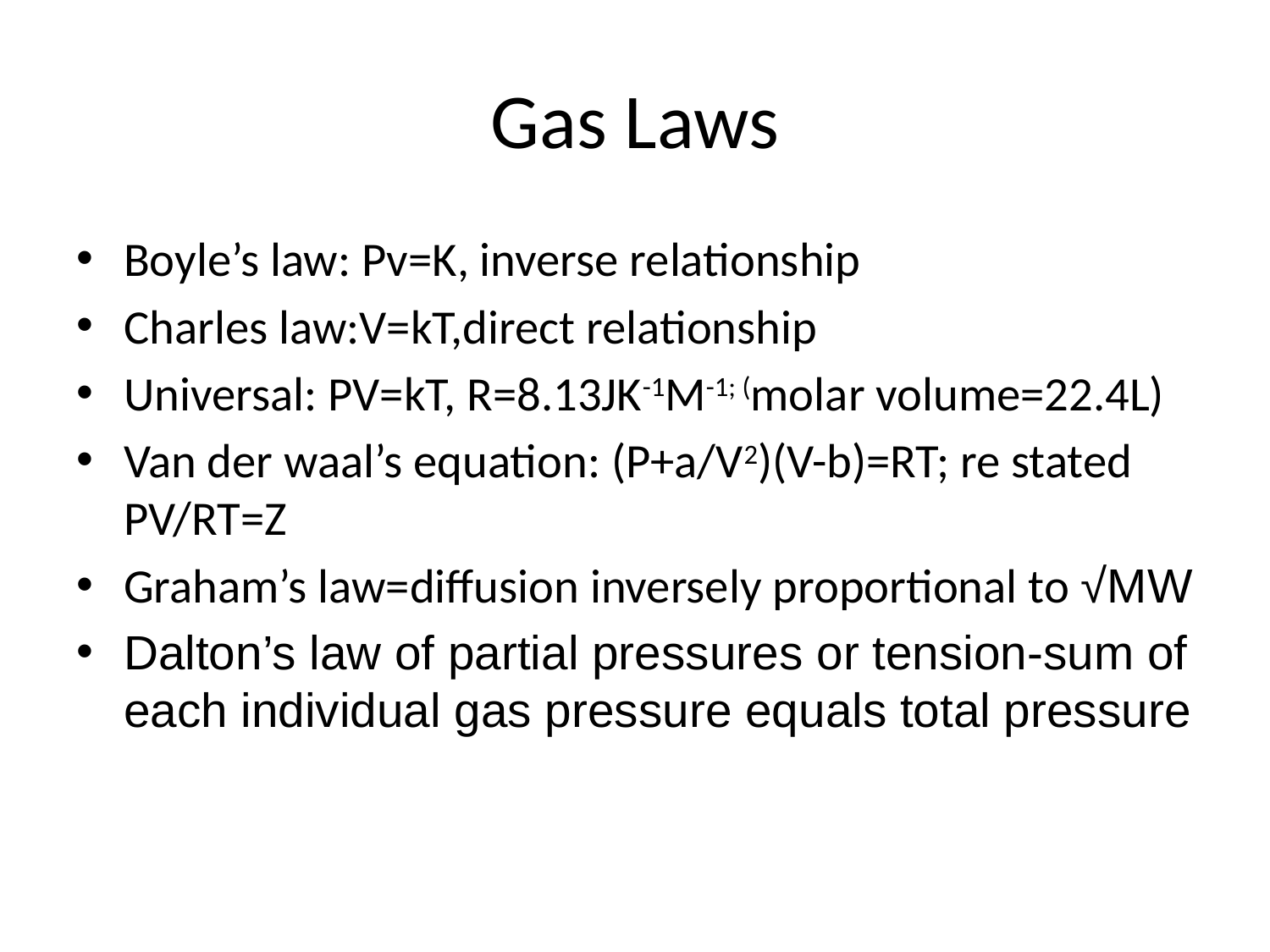

# Gas Laws
Boyle’s law: Pv=K, inverse relationship
Charles law:V=kT,direct relationship
Universal: PV=kT, R=8.13JK-1M-1; (molar volume=22.4L)
Van der waal’s equation: (P+a/V2)(V-b)=RT; re stated PV/RT=Z
Graham’s law=diffusion inversely proportional to √MW
Dalton’s law of partial pressures or tension-sum of each individual gas pressure equals total pressure